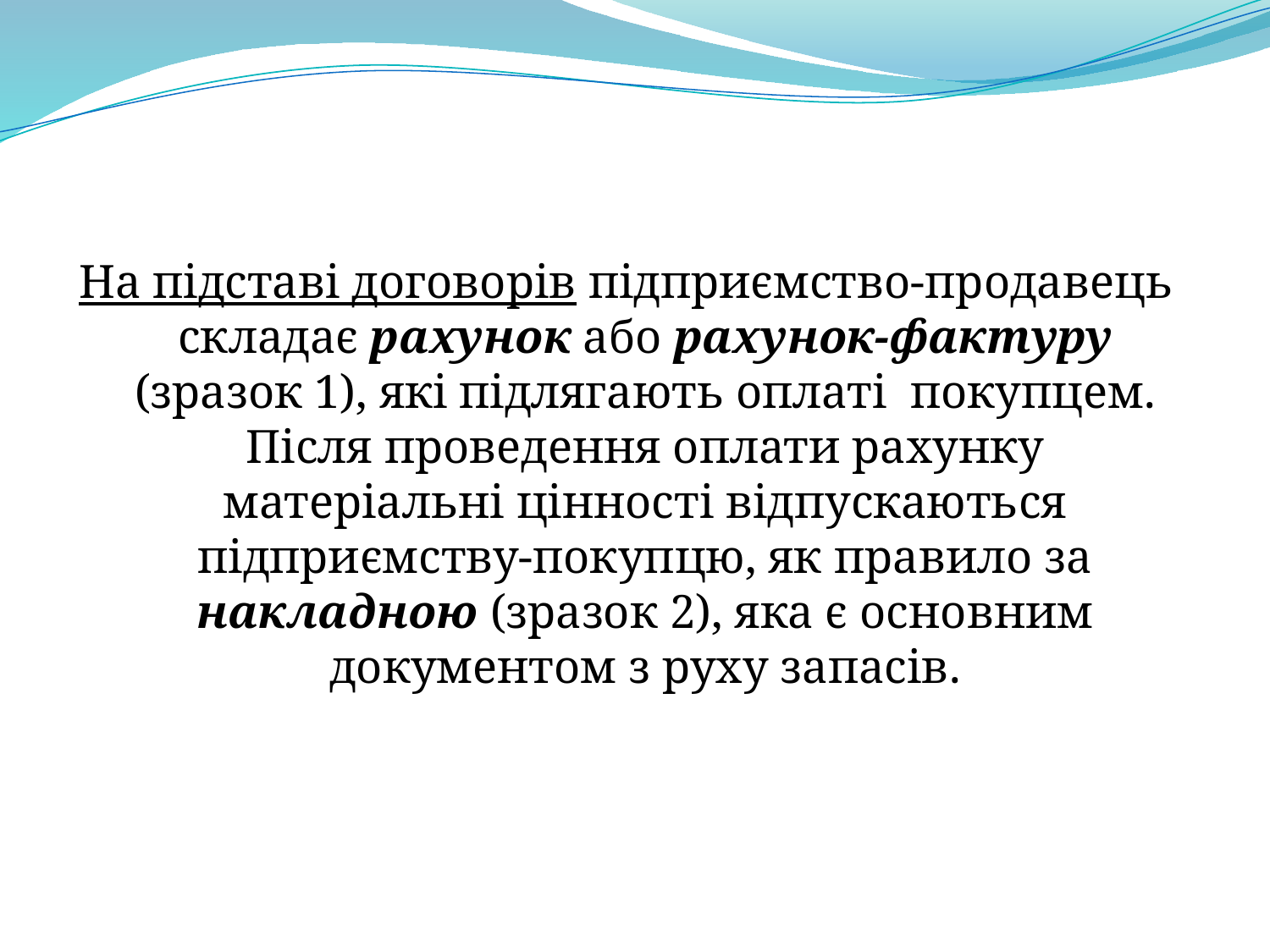

На підставі договорів підприємство-продавець складає рахунок або рахунок-фактуру (зразок 1), які підлягають оплаті  покупцем. Після проведення оплати рахунку матеріальні цінності відпускаються підприємству-покупцю, як правило за накладною (зразок 2), яка є основним документом з руху запасів.